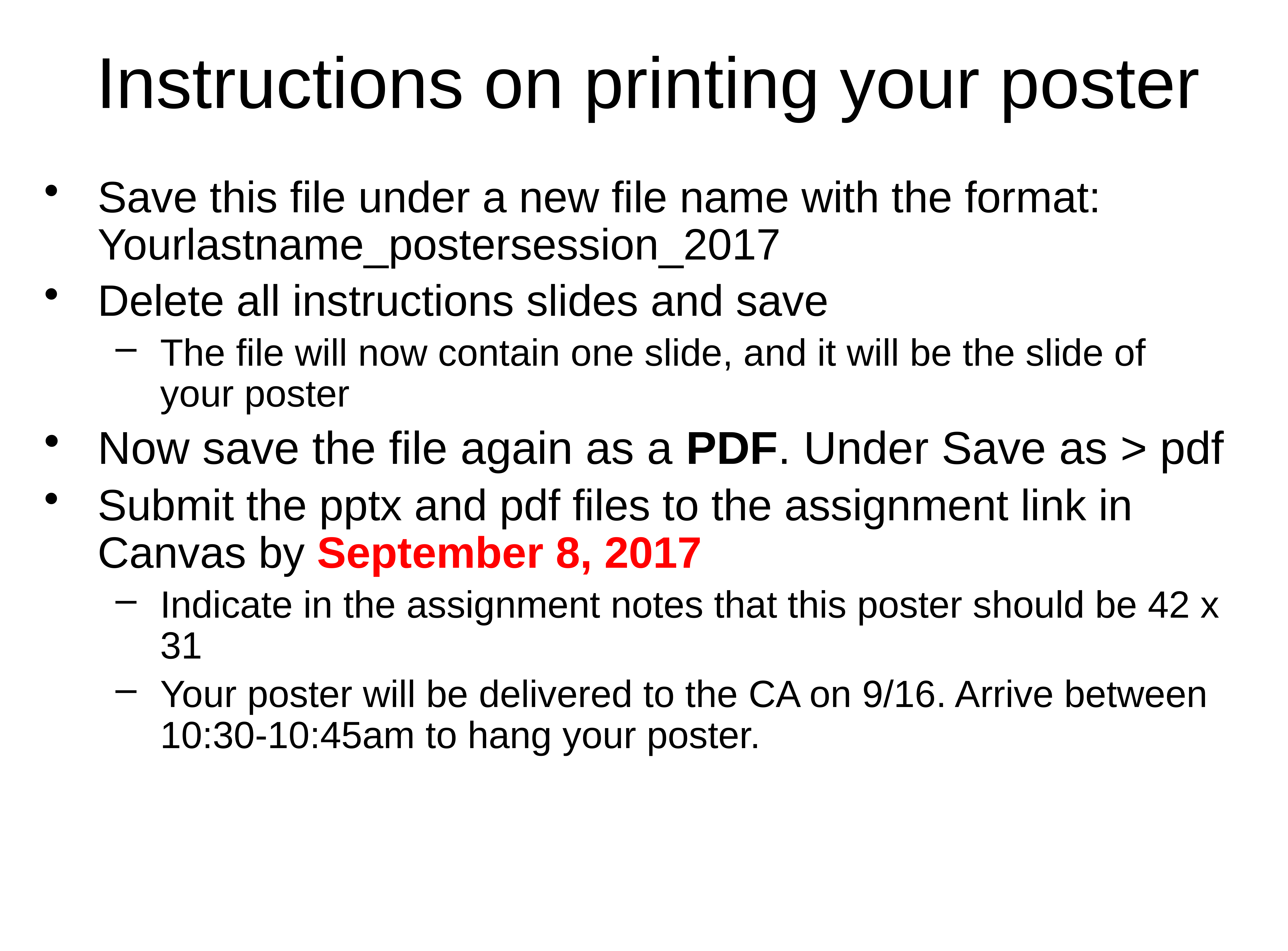

# Instructions on printing your poster
Save this file under a new file name with the format: Yourlastname_postersession_2017
Delete all instructions slides and save
The file will now contain one slide, and it will be the slide of your poster
Now save the file again as a PDF. Under Save as > pdf
Submit the pptx and pdf files to the assignment link in Canvas by September 8, 2017
Indicate in the assignment notes that this poster should be 42 x 31
Your poster will be delivered to the CA on 9/16. Arrive between 10:30-10:45am to hang your poster.